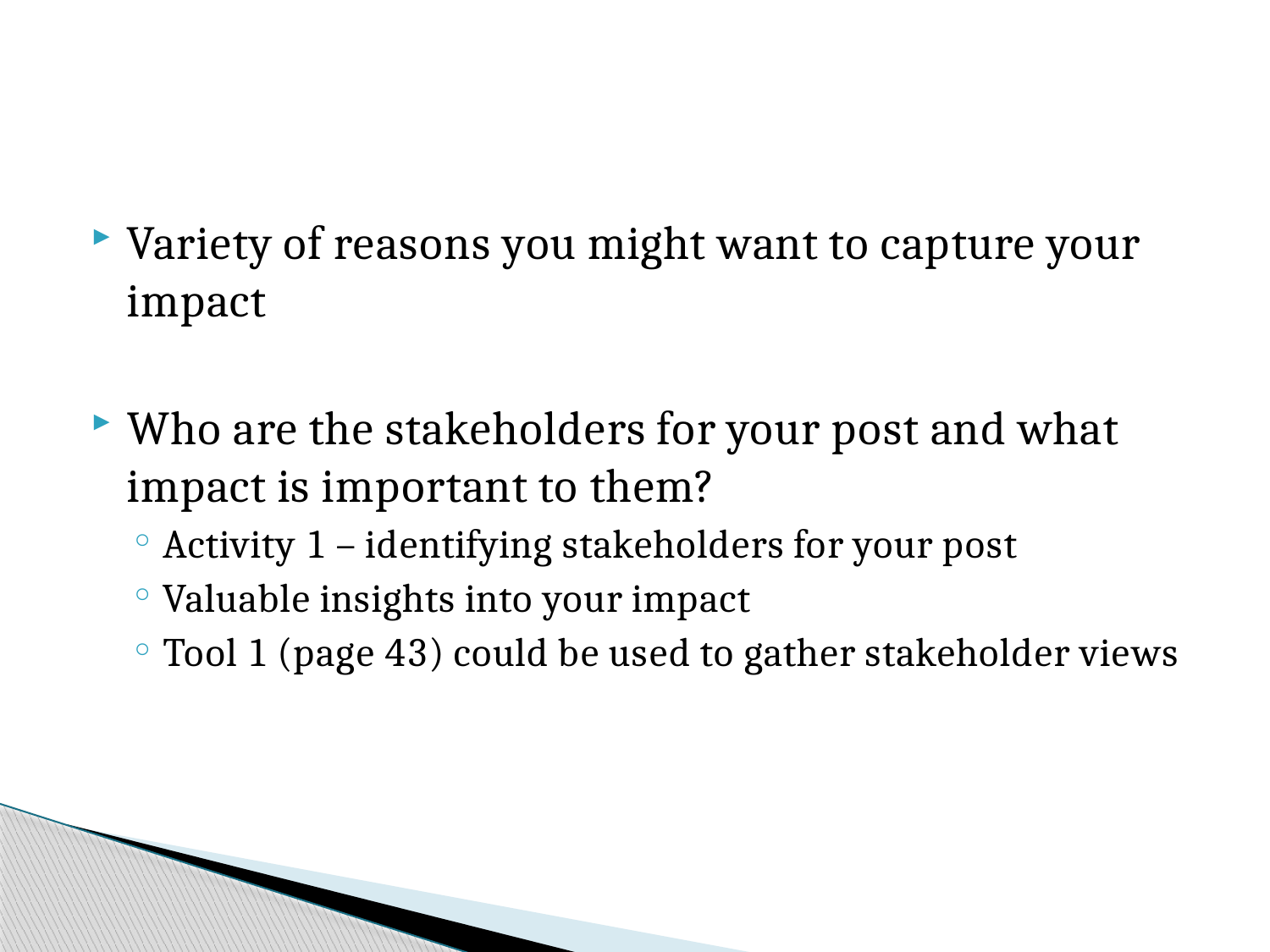

#
Variety of reasons you might want to capture your impact

Who are the stakeholders for your post and what impact is important to them?
Activity 1 – identifying stakeholders for your post
Valuable insights into your impact
Tool 1 (page 43) could be used to gather stakeholder views